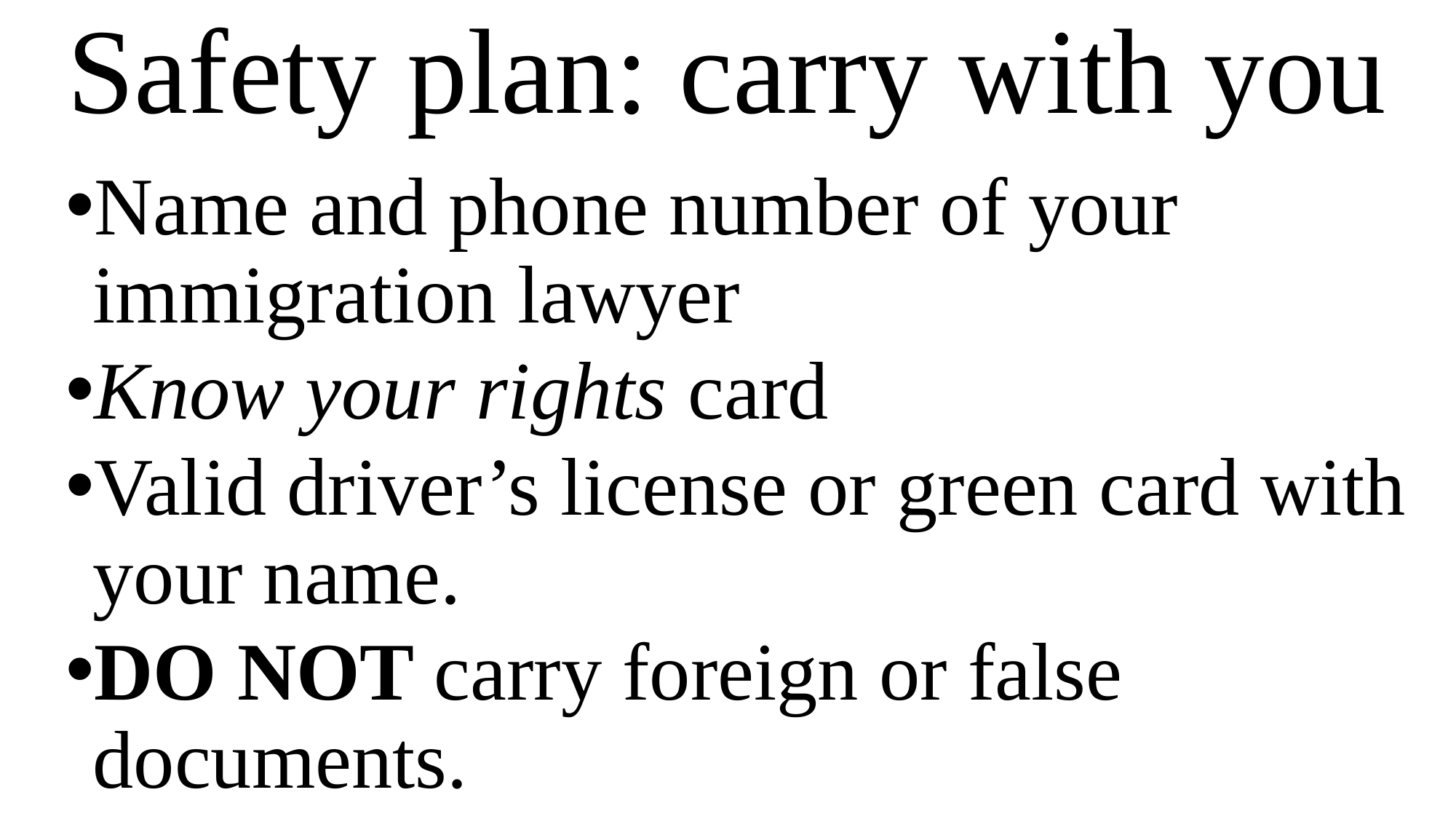

# Safety plan: carry with you
Name and phone number of your immigration lawyer
Know your rights card
Valid driver’s license or green card with your name.
DO NOT carry foreign or false documents.